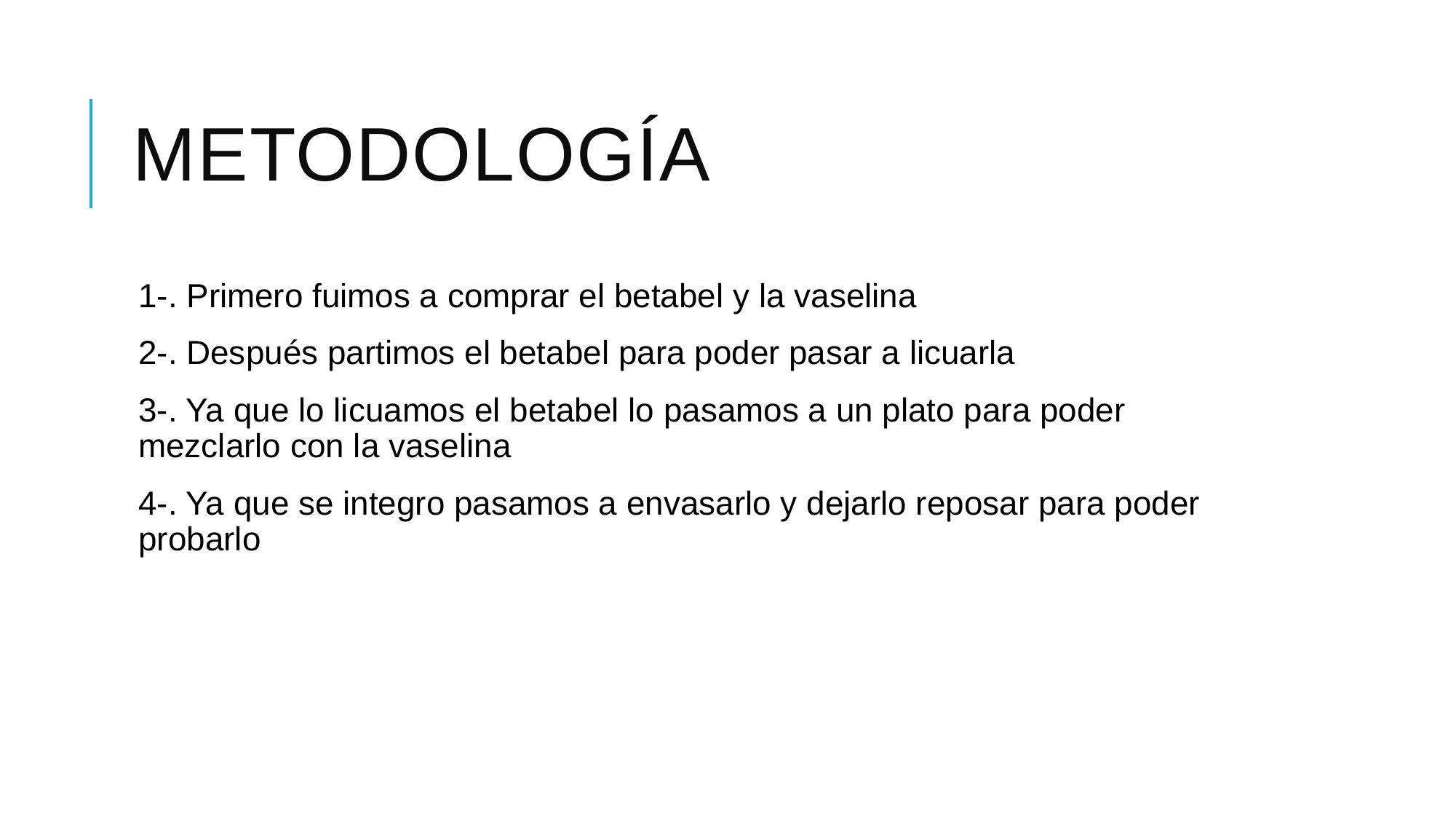

# Metodología
1-. Primero fuimos a comprar el betabel y la vaselina
2-. Después partimos el betabel para poder pasar a licuarla
3-. Ya que lo licuamos el betabel lo pasamos a un plato para poder mezclarlo con la vaselina
4-. Ya que se integro pasamos a envasarlo y dejarlo reposar para poder probarlo